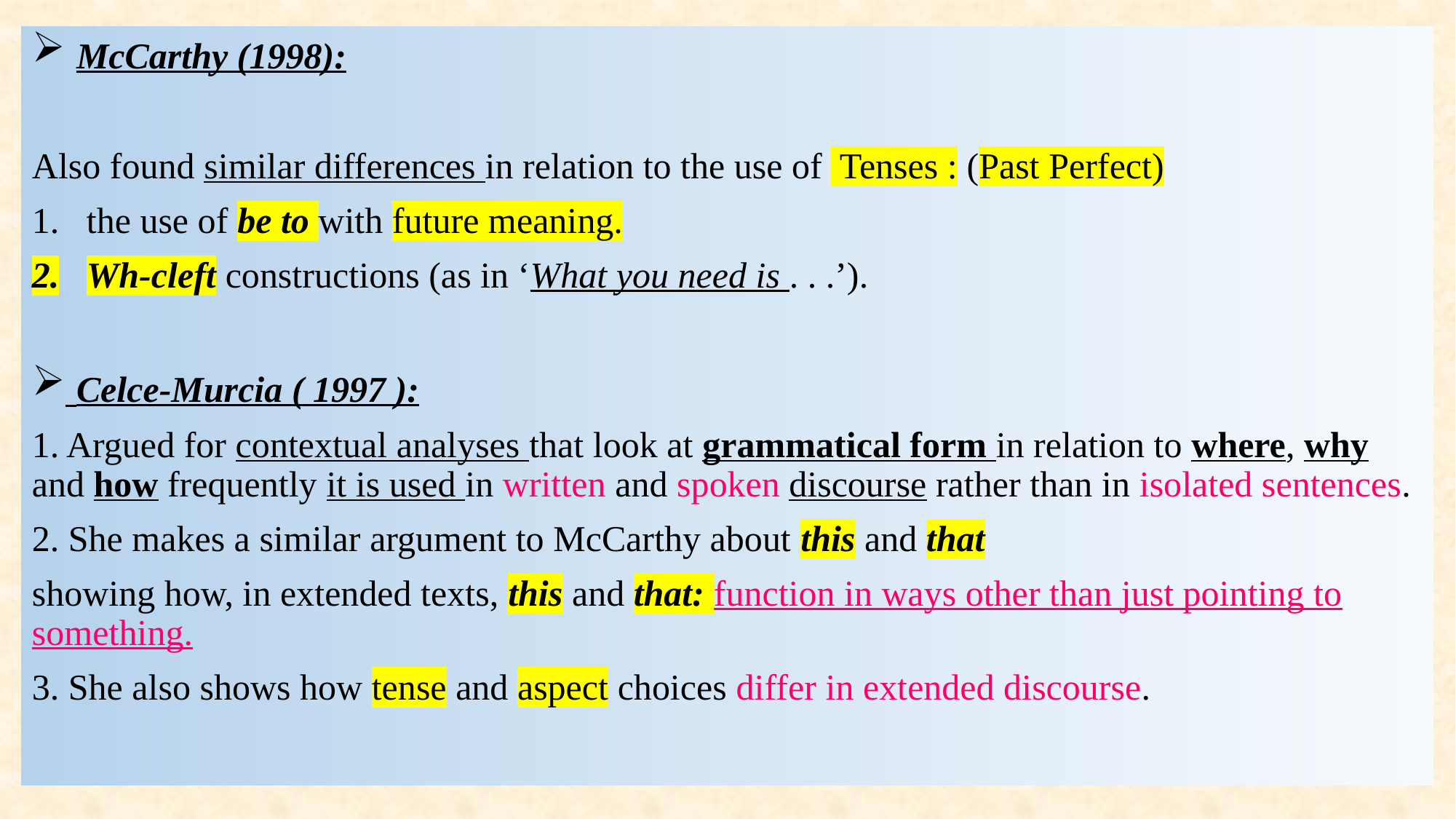

McCarthy (1998):

Also found similar differences in relation to the use of  Tenses : (Past Perfect)
the use of be to with future meaning.
Wh-cleft constructions (as in ‘What you need is . . .’).

 Celce-Murcia ( 1997 ):
1. Argued for contextual analyses that look at grammatical form in relation to where, why and how frequently it is used in written and spoken discourse rather than in isolated sentences.
2. She makes a similar argument to McCarthy about this and that
showing how, in extended texts, this and that: function in ways other than just pointing to something.
3. She also shows how tense and aspect choices differ in extended discourse.